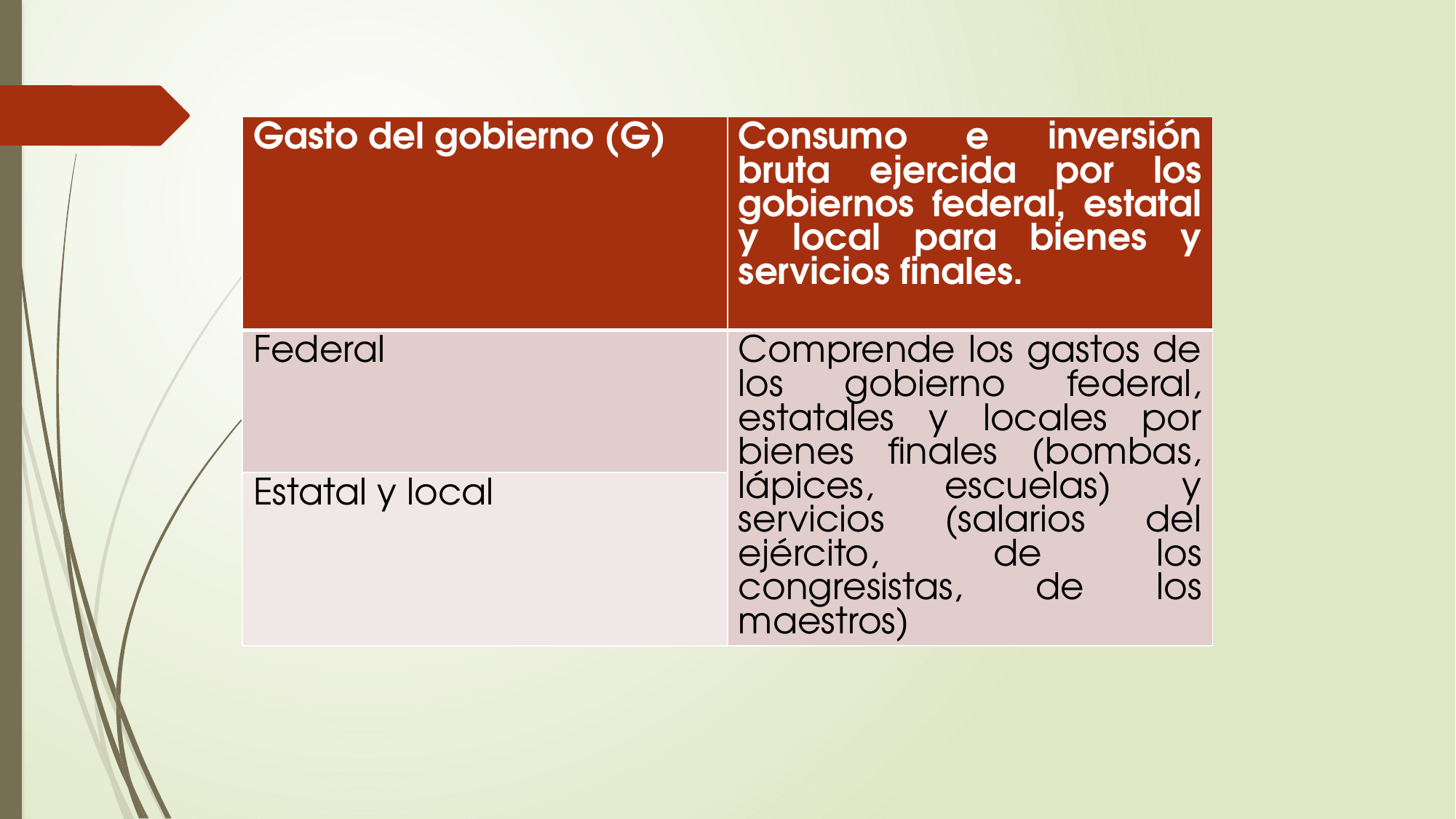

| Gasto del gobierno (G) | Consumo e inversión bruta ejercida por los gobiernos federal, estatal y local para bienes y servicios finales. |
| --- | --- |
| Federal | Comprende los gastos de los gobierno federal, estatales y locales por bienes finales (bombas, lápices, escuelas) y servicios (salarios del ejército, de los congresistas, de los maestros) |
| Estatal y local |  |